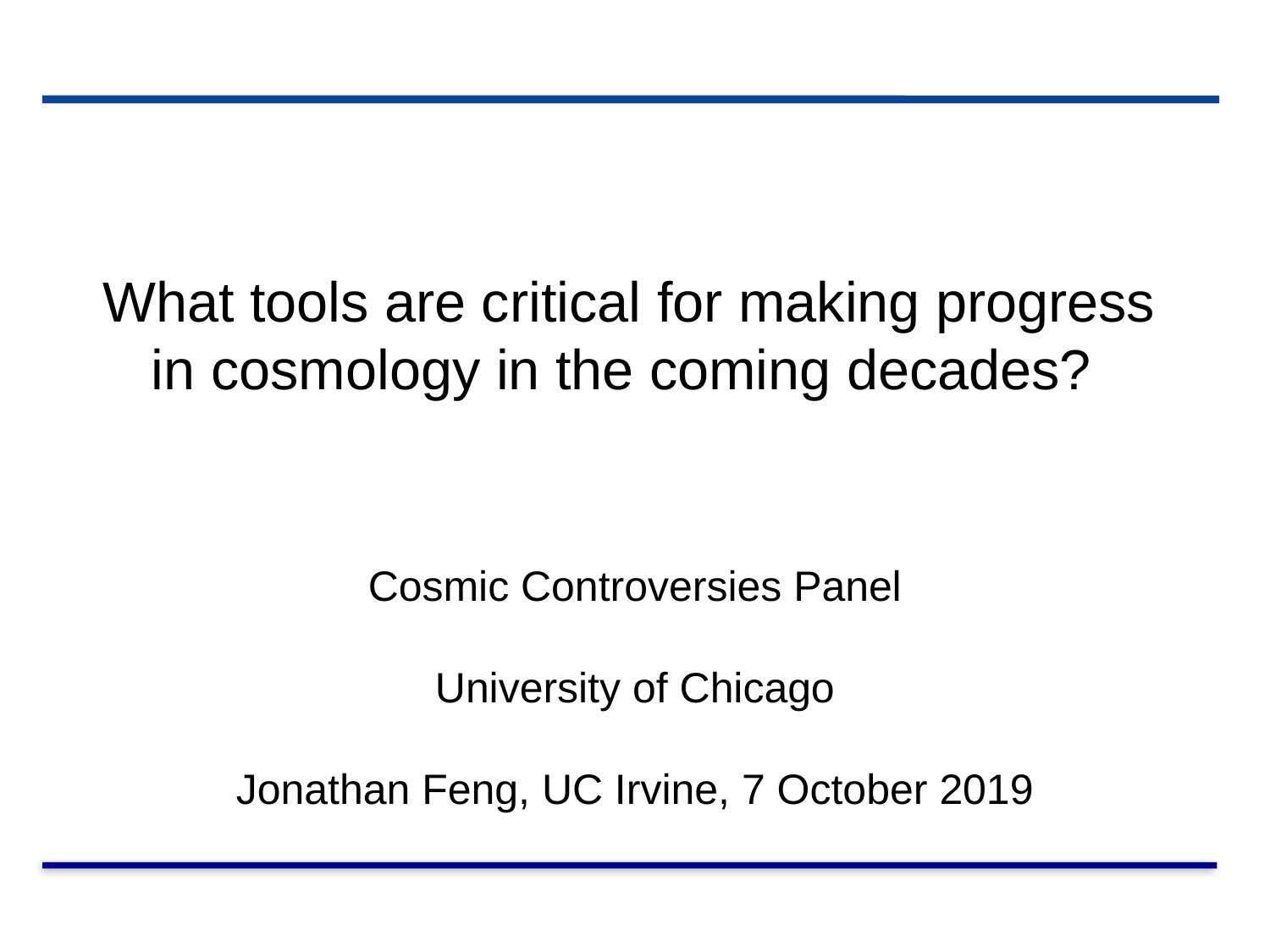

What tools are critical for making progress in cosmology in the coming decades?

Cosmic Controversies Panel

University of Chicago

Jonathan Feng, UC Irvine, 7 October 2019